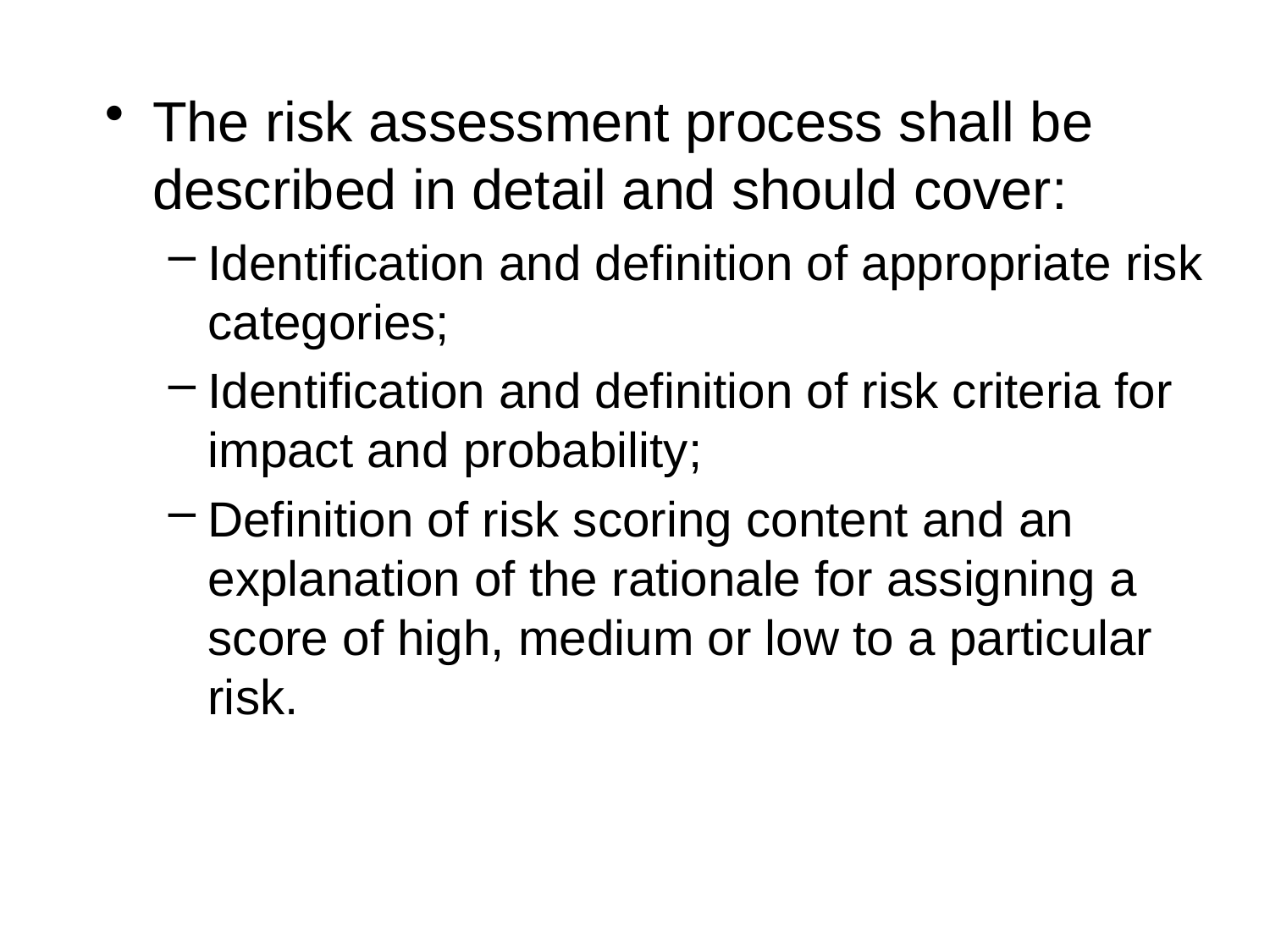

The risk assessment process shall be described in detail and should cover:
Identification and definition of appropriate risk categories;
Identification and definition of risk criteria for impact and probability;
Definition of risk scoring content and an explanation of the rationale for assigning a score of high, medium or low to a particular risk.